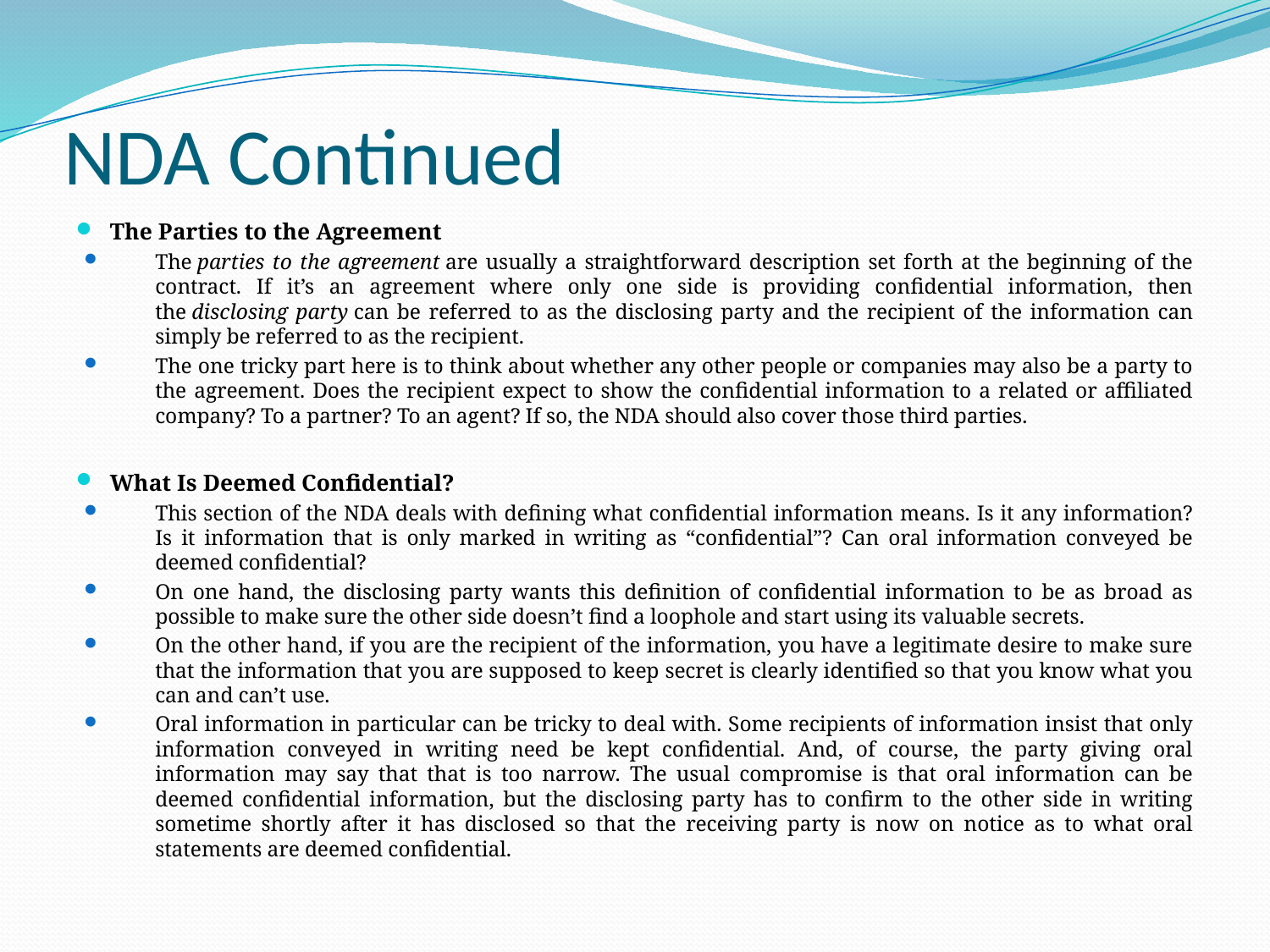

# NDA Continued
The Parties to the Agreement
The parties to the agreement are usually a straightforward description set forth at the beginning of the contract. If it’s an agreement where only one side is providing confidential information, then the disclosing party can be referred to as the disclosing party and the recipient of the information can simply be referred to as the recipient.
The one tricky part here is to think about whether any other people or companies may also be a party to the agreement. Does the recipient expect to show the confidential information to a related or affiliated company? To a partner? To an agent? If so, the NDA should also cover those third parties.

What Is Deemed Confidential?
This section of the NDA deals with defining what confidential information means. Is it any information? Is it information that is only marked in writing as “confidential”? Can oral information conveyed be deemed confidential?
On one hand, the disclosing party wants this definition of confidential information to be as broad as possible to make sure the other side doesn’t find a loophole and start using its valuable secrets.
On the other hand, if you are the recipient of the information, you have a legitimate desire to make sure that the information that you are supposed to keep secret is clearly identified so that you know what you can and can’t use.
Oral information in particular can be tricky to deal with. Some recipients of information insist that only information conveyed in writing need be kept confidential. And, of course, the party giving oral information may say that that is too narrow. The usual compromise is that oral information can be deemed confidential information, but the disclosing party has to confirm to the other side in writing sometime shortly after it has disclosed so that the receiving party is now on notice as to what oral statements are deemed confidential.